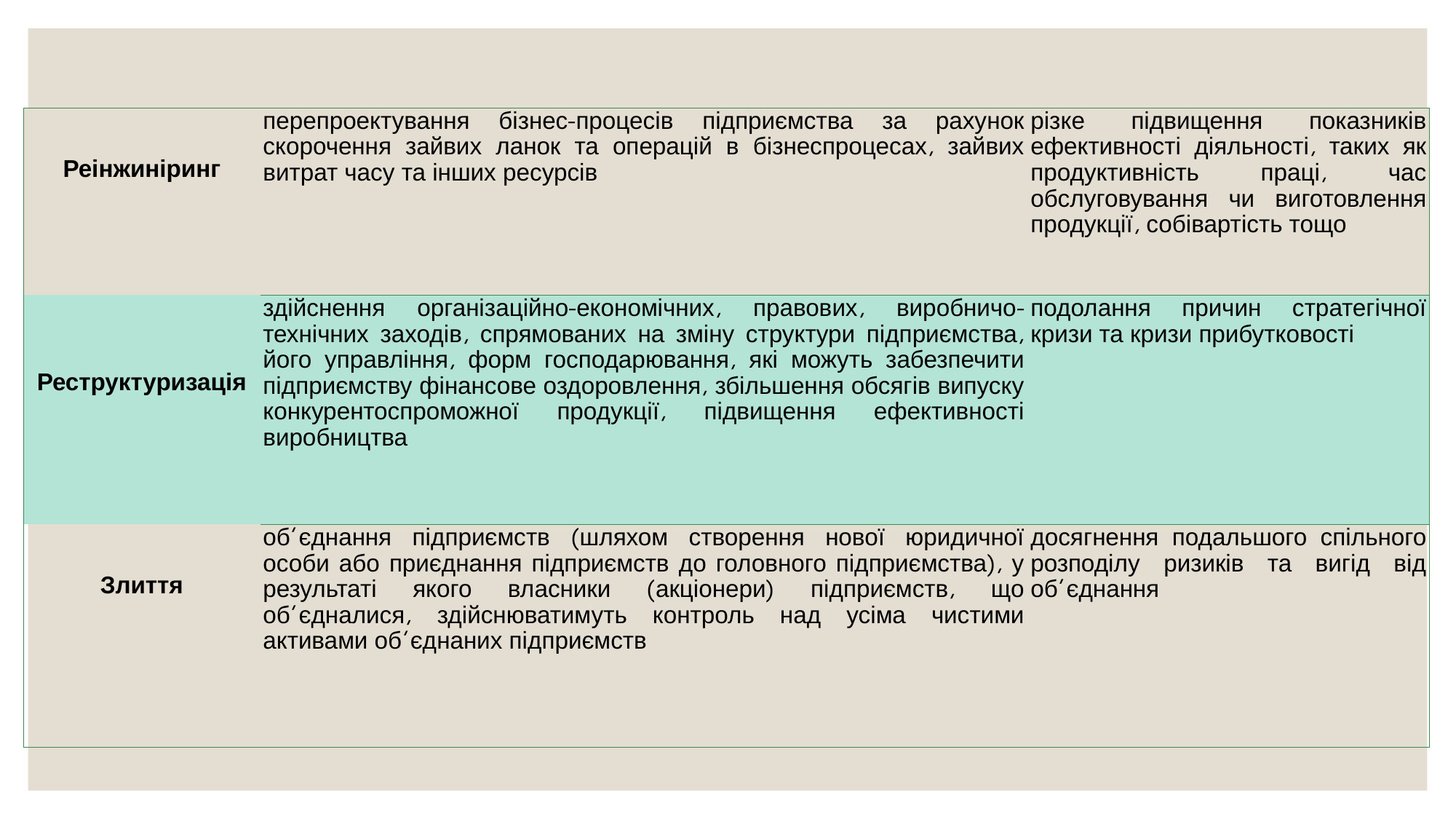

#
| Реінжиніринг | перепроектування бізнес-процесів підприємства за рахунок скорочення зайвих ланок та операцій в бізнеспроцесах, зайвих витрат часу та інших ресурсів | різке підвищення показників ефективності діяльності, таких як продуктивність праці, час обслуговування чи виготовлення продукції, собівартість тощо |
| --- | --- | --- |
| Реструктуризація | здійснення організаційно-економічних, правових, виробничо-технічних заходів, спрямованих на зміну структури підприємства, його управління, форм господарювання, які можуть забезпечити підприємству фінансове оздоровлення, збільшення обсягів випуску конкурентоспроможної продукції, підвищення ефективності виробництва | подолання причин стратегічної кризи та кризи прибутковості |
| Злиття | об’єднання підприємств (шляхом створення нової юридичної особи або приєднання підприємств до головного підприємства), у результаті якого власники (акціонери) підприємств, що об’єдналися, здійснюватимуть контроль над усіма чистими активами об’єднаних підприємств | досягнення подальшого спільного розподілу ризиків та вигід від об’єднання |